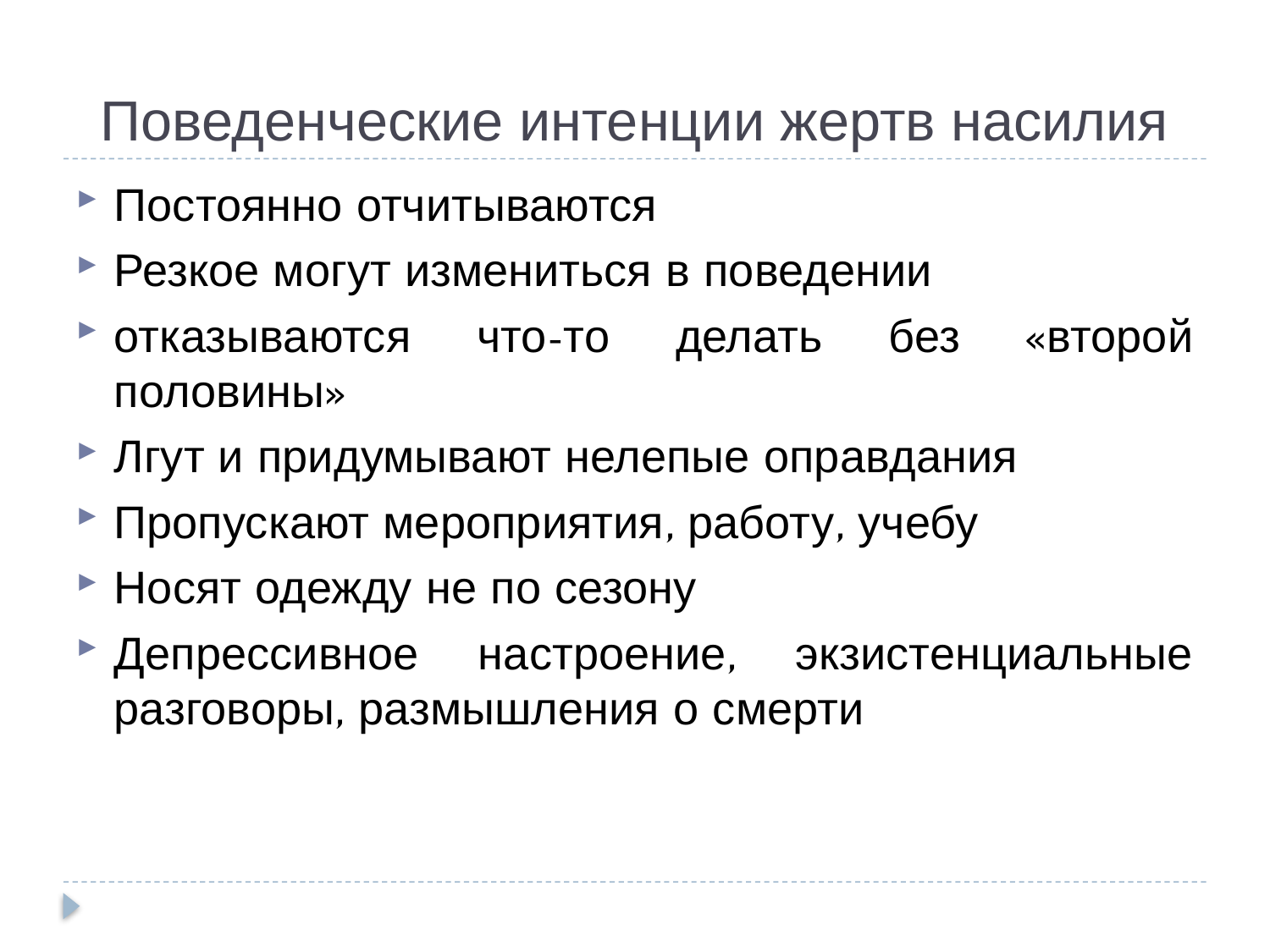

# Поведенческие интенции жертв насилия
Постоянно отчитываются
Резкое могут измениться в поведении
отказываются что-то делать без «второй половины»
Лгут и придумывают нелепые оправдания
Пропускают мероприятия, работу, учебу
Носят одежду не по сезону
Депрессивное настроение, экзистенциальные разговоры, размышления о смерти